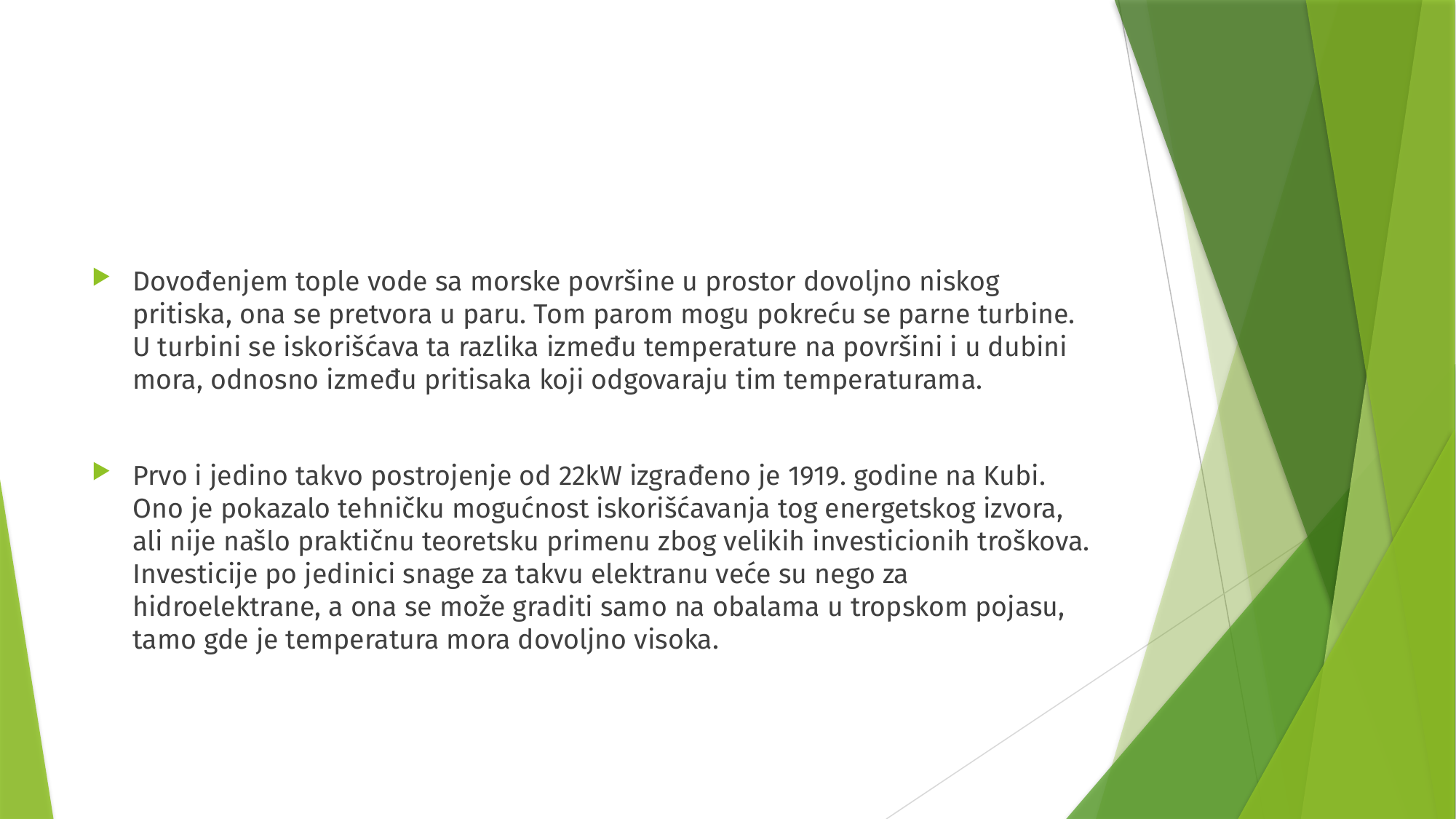

#
Dovođenjem tople vode sa morske površine u prostor dovoljno niskog pritiska, ona se pretvora u paru. Tom parom mogu pokreću se parne turbine. U turbini se iskorišćava ta razlika između temperature na površini i u dubini mora, odnosno između pritisaka koji odgovaraju tim temperaturama.

Prvo i jedino takvo postrojenje od 22kW izgrađeno je 1919. godine na Kubi. Ono je pokazalo tehničku mogućnost iskorišćavanja tog energetskog izvora, ali nije našlo praktičnu teoretsku primenu zbog velikih investicionih troškova. Investicije po jedinici snage za takvu elektranu veće su nego za hidroelektrane, a ona se može graditi samo na obalama u tropskom pojasu, tamo gde je temperatura mora dovoljno visoka.